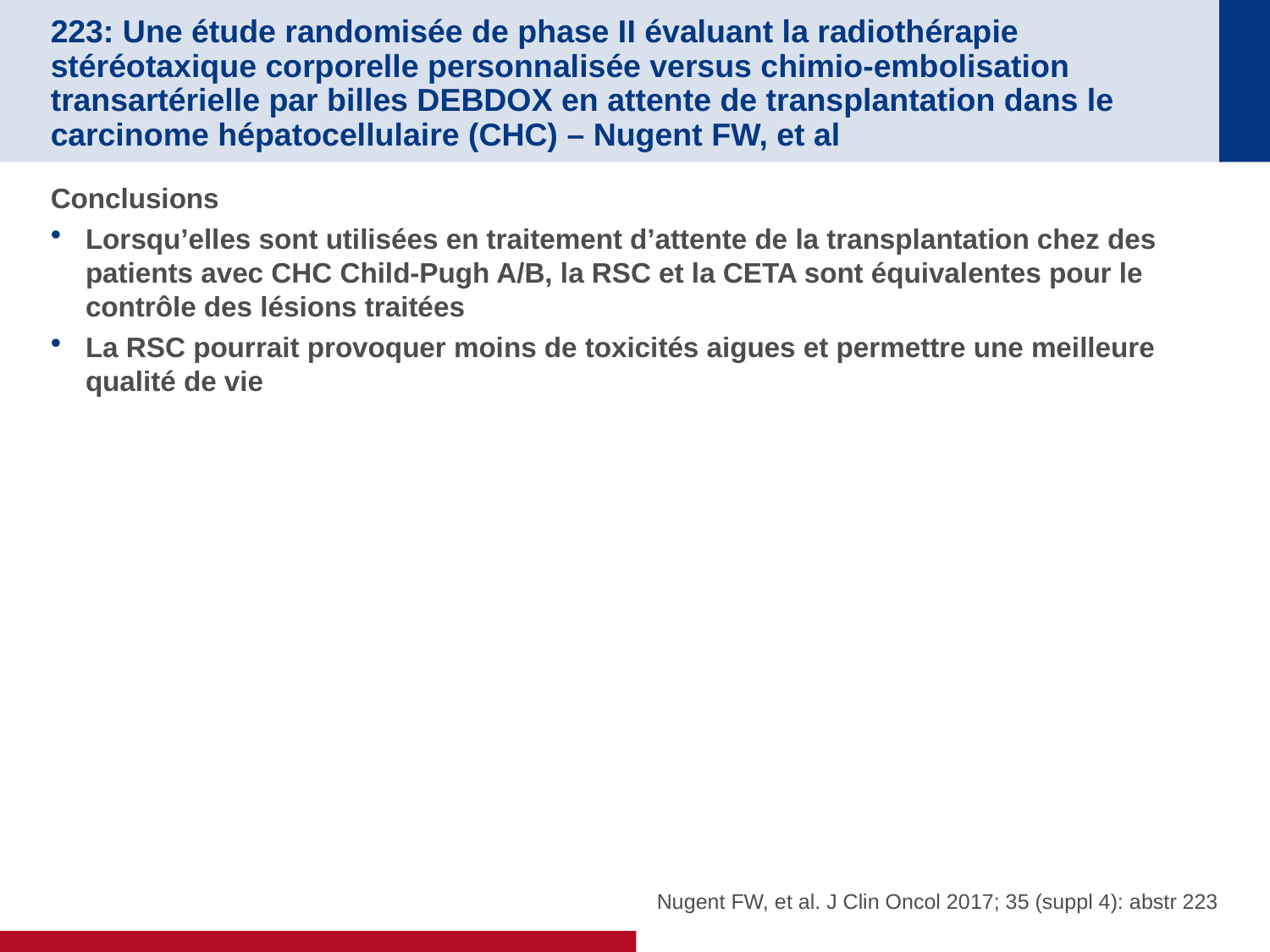

# 223: Une étude randomisée de phase II évaluant la radiothérapie stéréotaxique corporelle personnalisée versus chimio-embolisation transartérielle par billes DEBDOX en attente de transplantation dans le carcinome hépatocellulaire (CHC) – Nugent FW, et al
Conclusions
Lorsqu’elles sont utilisées en traitement d’attente de la transplantation chez des patients avec CHC Child-Pugh A/B, la RSC et la CETA sont équivalentes pour le contrôle des lésions traitées
La RSC pourrait provoquer moins de toxicités aigues et permettre une meilleure qualité de vie
Nugent FW, et al. J Clin Oncol 2017; 35 (suppl 4): abstr 223